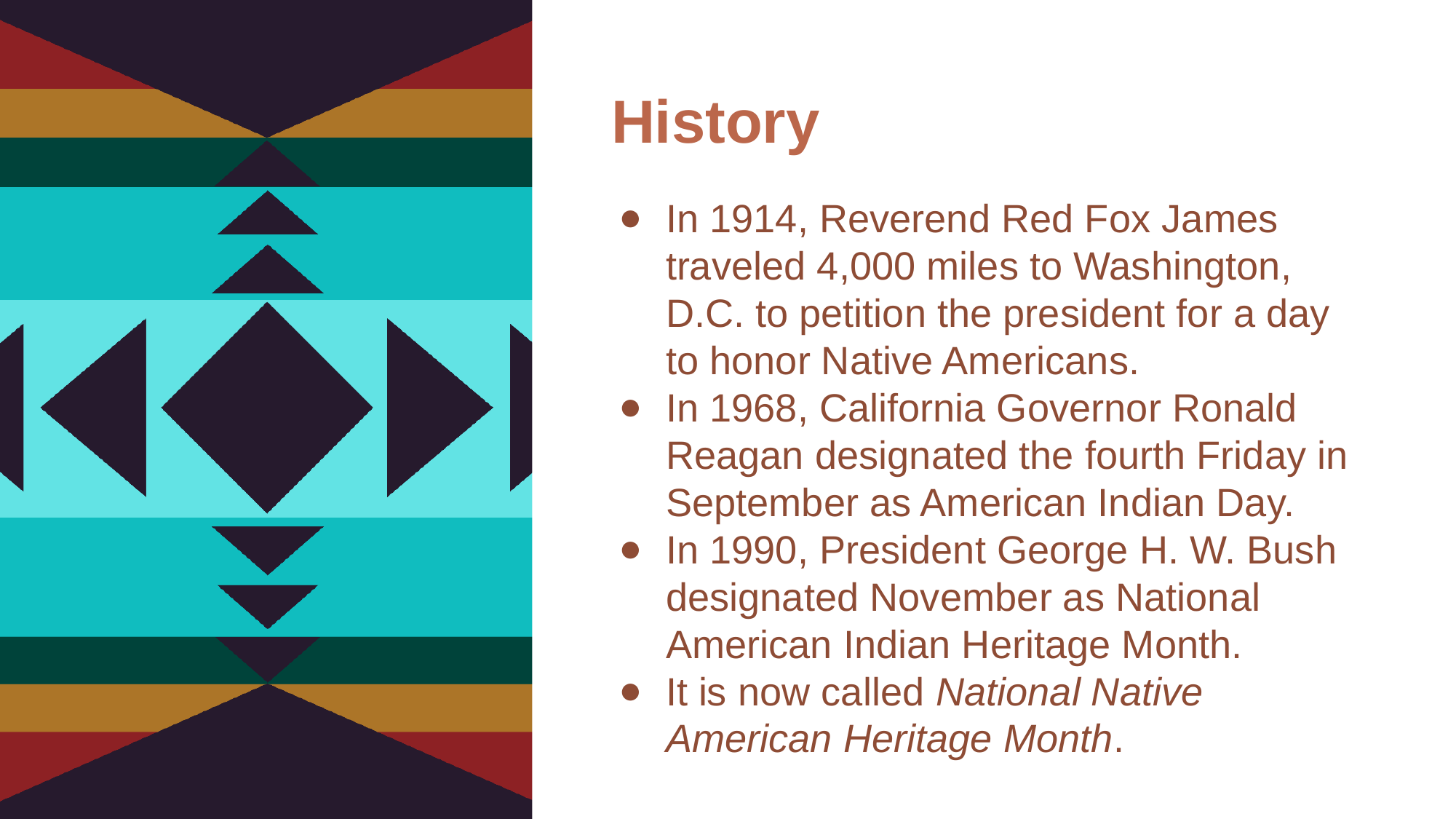

# History

In 1914, Reverend Red Fox James traveled 4,000 miles to Washington, D.C. to petition the president for a day to honor Native Americans.
In 1968, California Governor Ronald Reagan designated the fourth Friday in September as American Indian Day.
In 1990, President George H. W. Bush designated November as National American Indian Heritage Month.
It is now called National Native American Heritage Month.